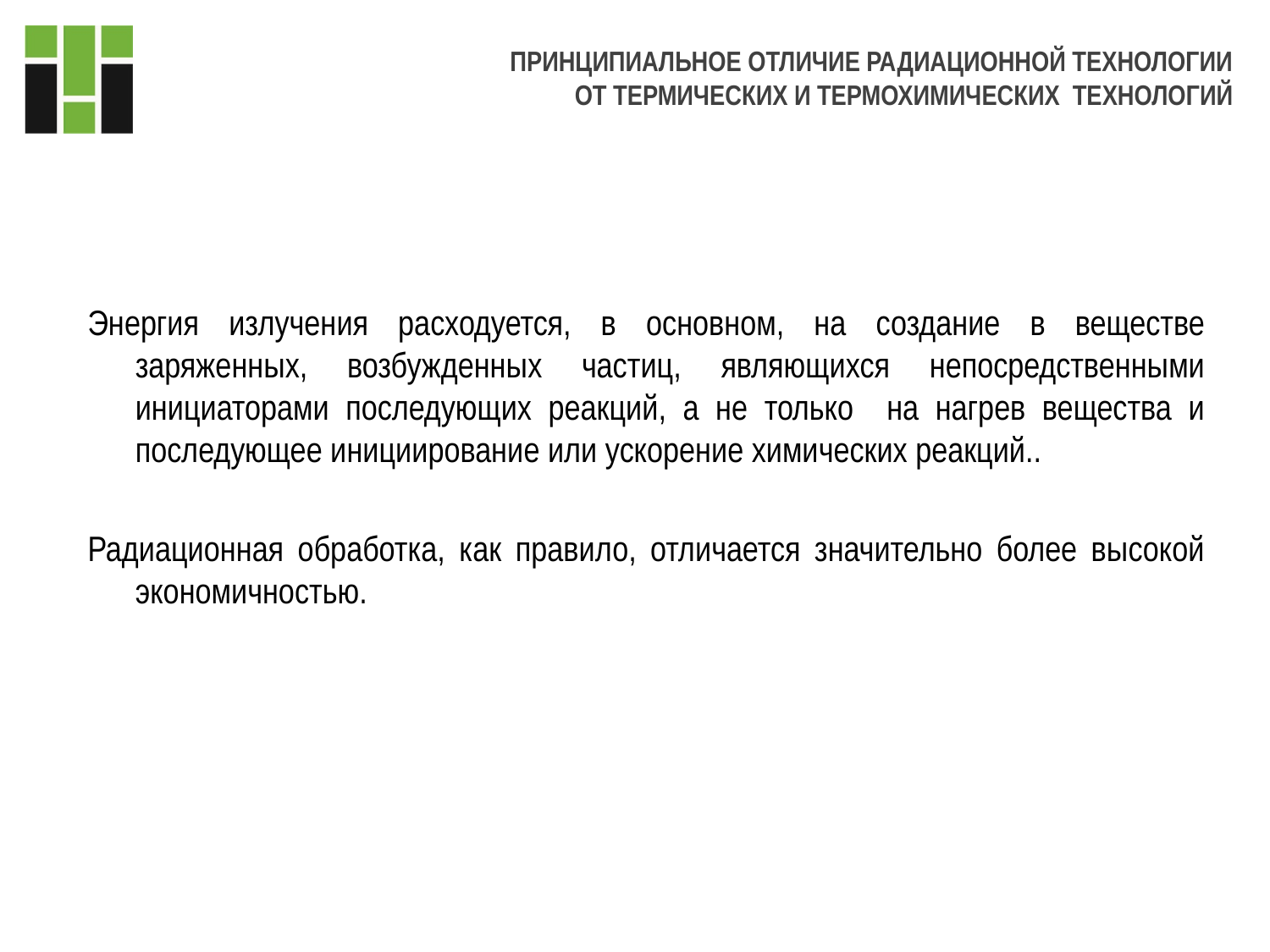

# ПРИНЦИПИАЛЬНОЕ ОТЛИЧИЕ РАДИАЦИОННОЙ ТЕХНОЛОГИИ ОТ ТЕРМИЧЕСКИХ И ТЕРМОХИМИЧЕСКИХ  ТЕХНОЛОГИЙ

Энергия излучения расходуется, в основном, на создание в веществе заряженных, возбужденных частиц, являющихся непосредственными инициаторами последующих реакций, а не только  на нагрев вещества и последующее инициирование или ускорение химических реакций..

Радиационная обработка, как правило, отличается значительно более высокой экономичностью.